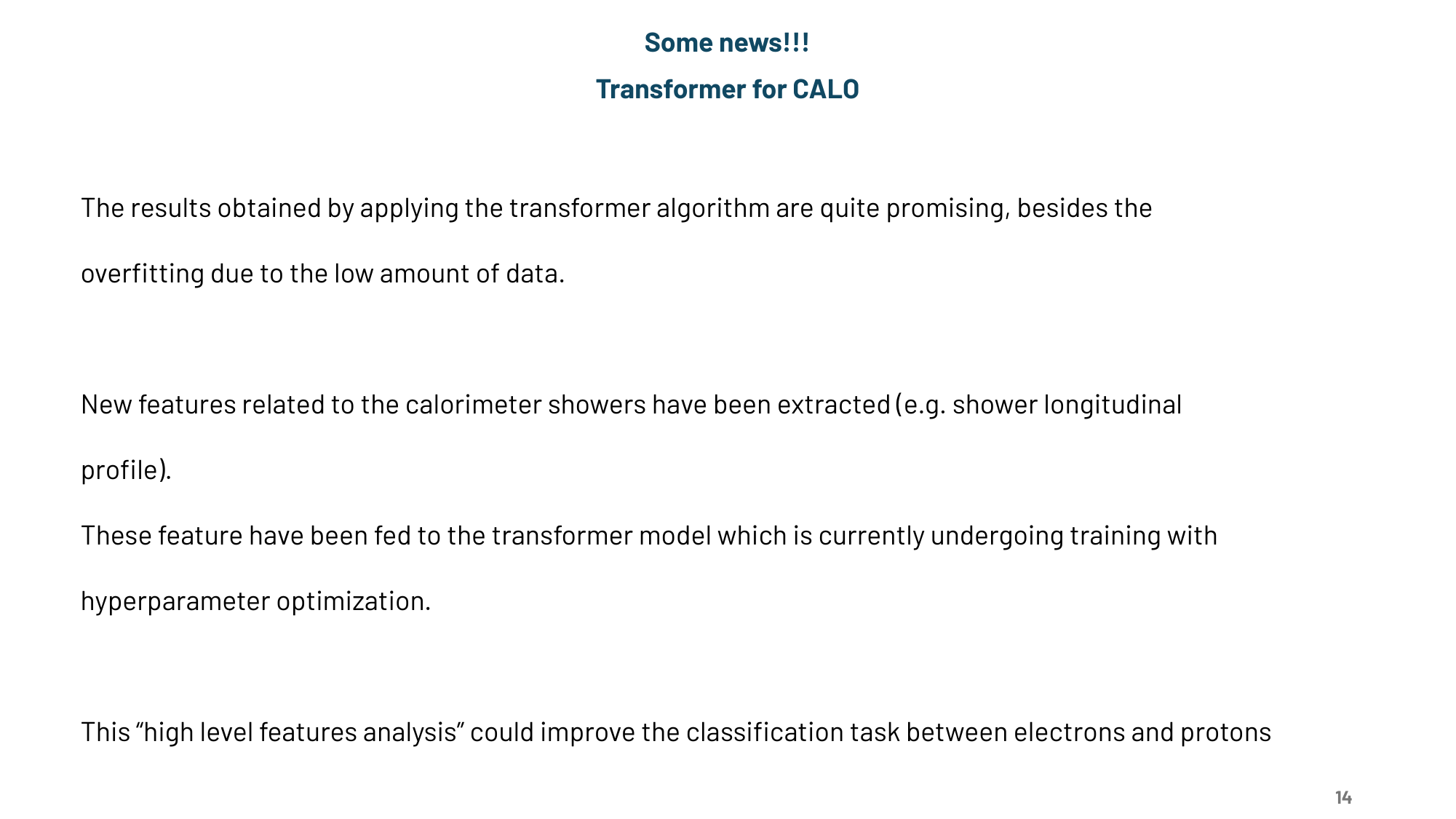

Some news!!!
Transformer for CALO
The results obtained by applying the transformer algorithm are quite promising, besides the overfitting due to the low amount of data.

New features related to the calorimeter showers have been extracted (e.g. shower longitudinal profile).
These feature have been fed to the transformer model which is currently undergoing training with hyperparameter optimization.

This “high level features analysis” could improve the classification task between electrons and protons
14